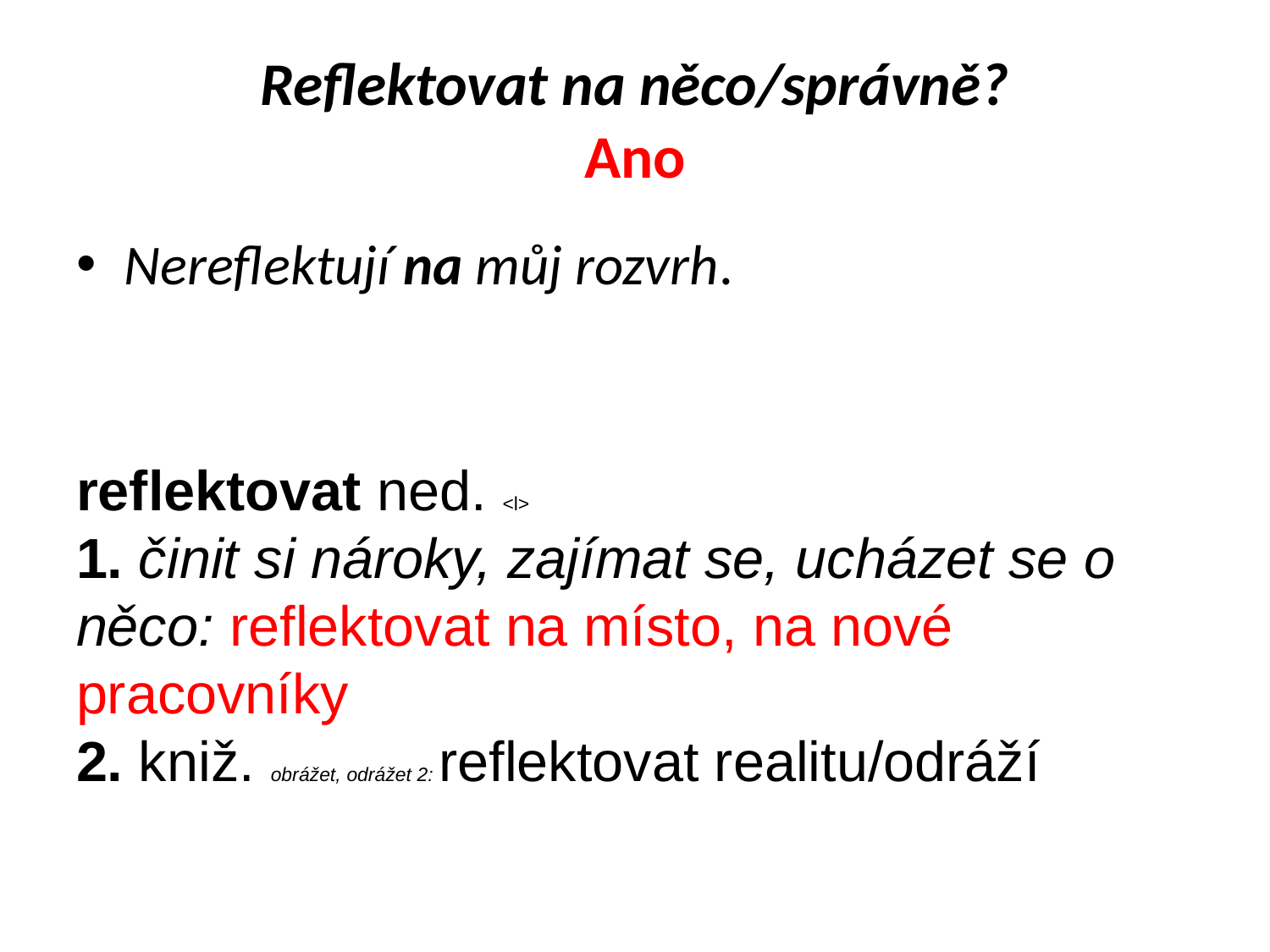

# Reflektovat na něco/správně? Ano
Nereflektují na můj rozvrh.

reflektovat ned. <l>
1. činit si nároky, zajímat se, ucházet se o něco: reflektovat na místo, na nové pracovníky
2. kniž. obrážet, odrážet 2: reflektovat realitu/odráží